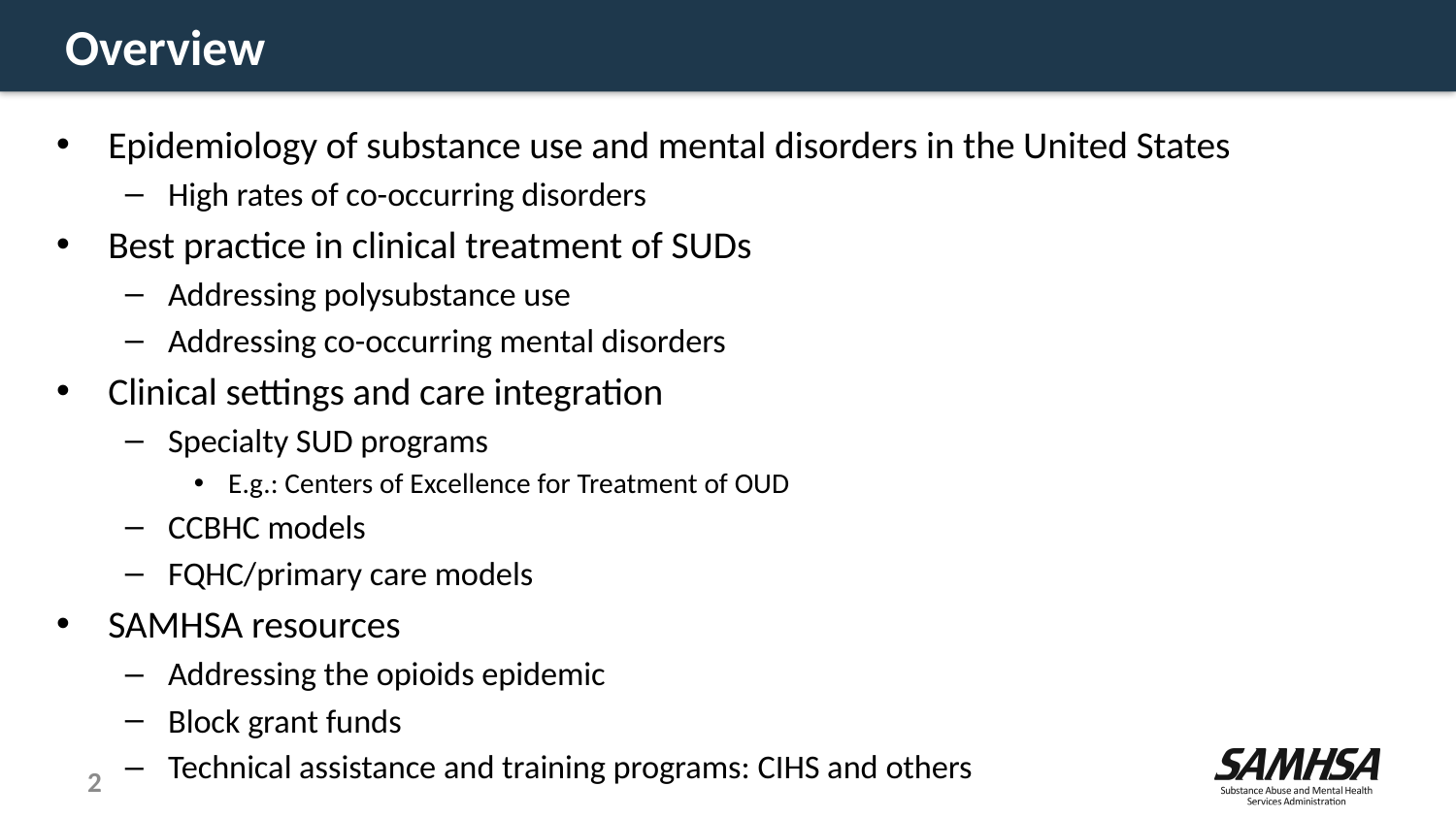

# Overview
Epidemiology of substance use and mental disorders in the United States
High rates of co-occurring disorders
Best practice in clinical treatment of SUDs
Addressing polysubstance use
Addressing co-occurring mental disorders
Clinical settings and care integration
Specialty SUD programs
E.g.: Centers of Excellence for Treatment of OUD
CCBHC models
FQHC/primary care models
SAMHSA resources
Addressing the opioids epidemic
Block grant funds
Technical assistance and training programs: CIHS and others

2